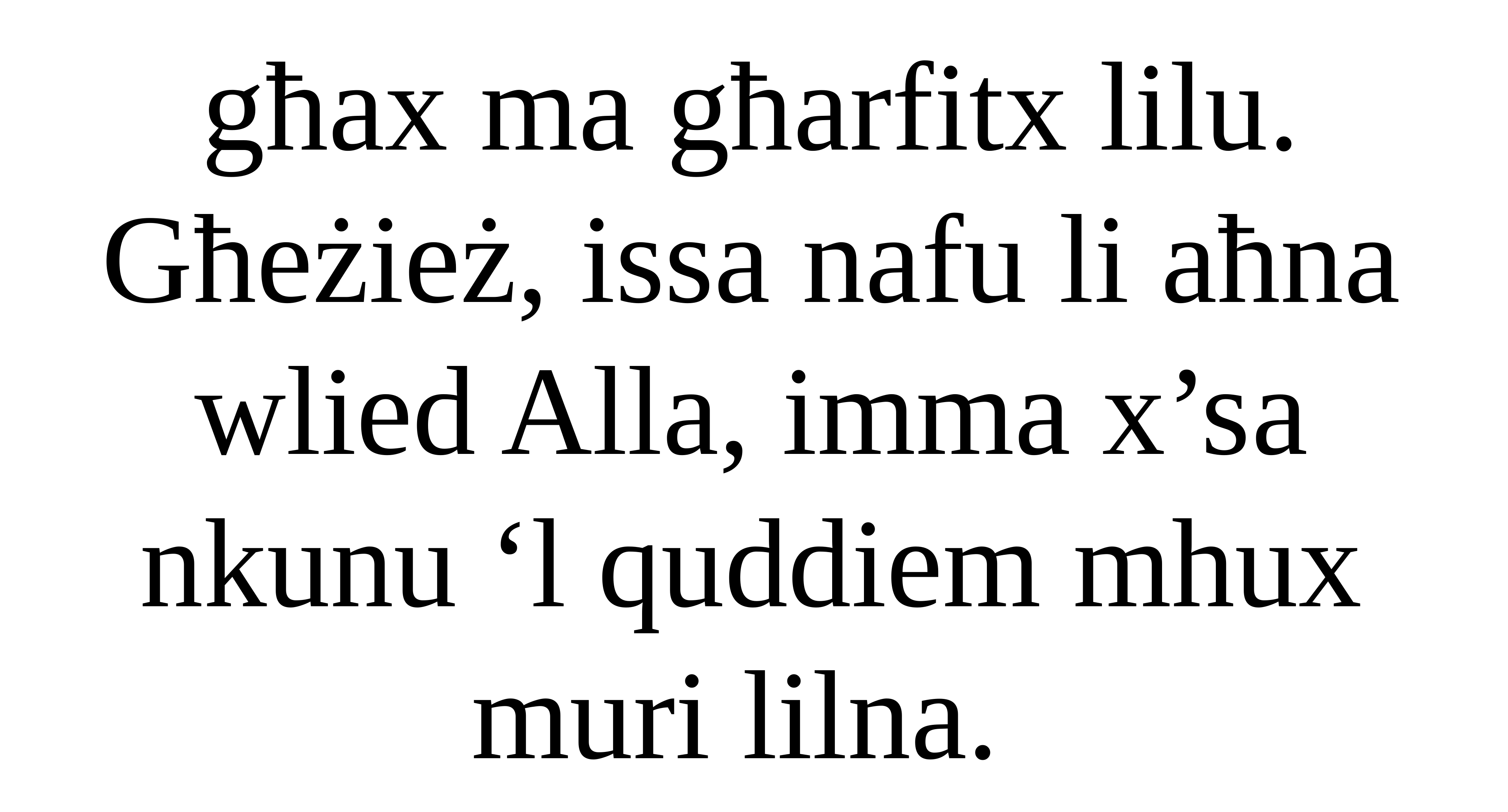

għax ma għarfitx lilu. Għeżież, issa nafu li aħna wlied Alla, imma x’sa nkunu ‘l quddiem mhux muri lilna.